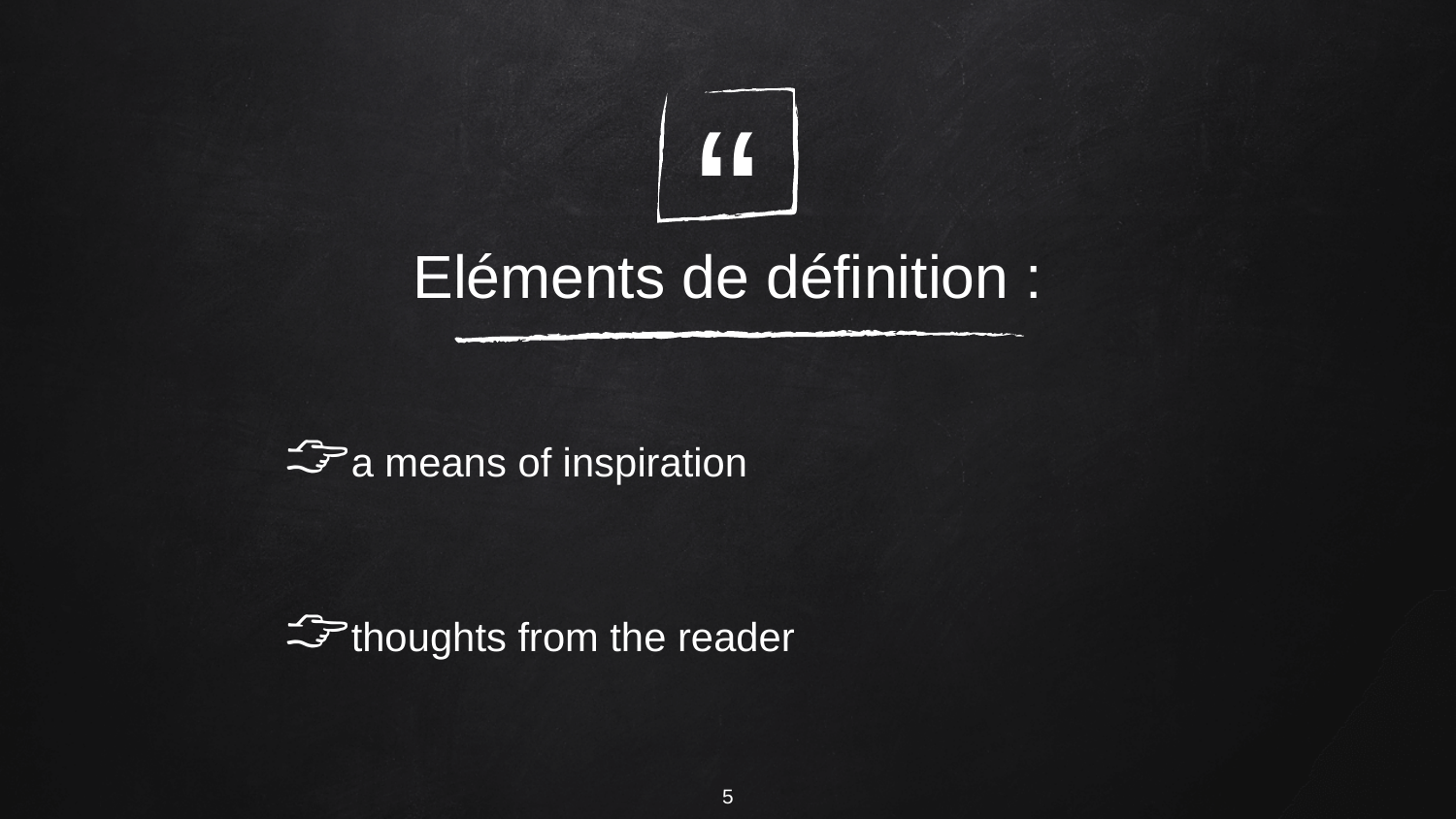

Eléments de définition :

👉a means of inspiration

👉thoughts from the reader

5